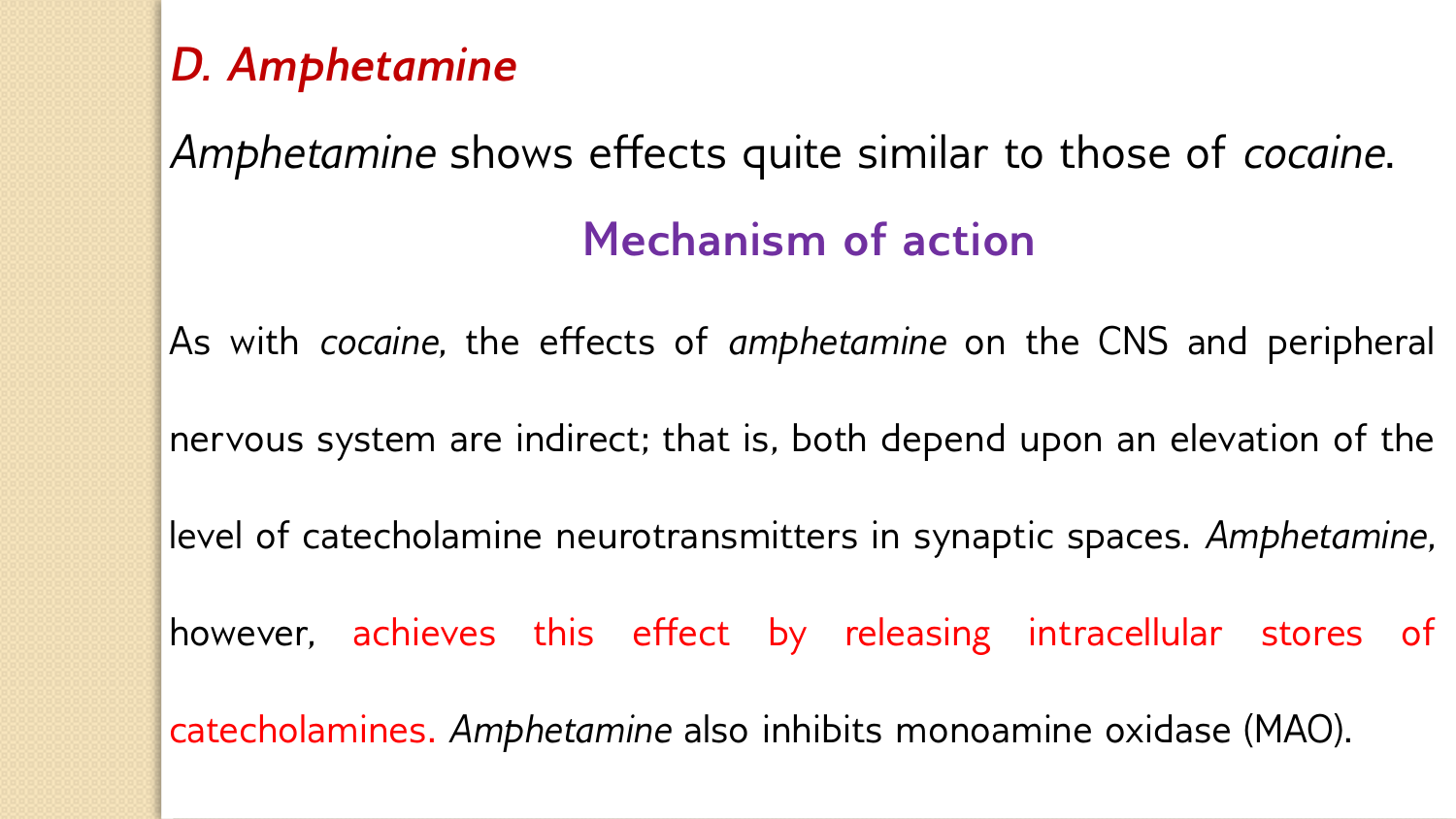

D. Amphetamine
Amphetamine shows effects quite similar to those of cocaine.
 Mechanism of action
As with cocaine, the effects of amphetamine on the CNS and peripheral nervous system are indirect; that is, both depend upon an elevation of the level of catecholamine neurotransmitters in synaptic spaces. Amphetamine, however, achieves this effect by releasing intracellular stores of catecholamines. Amphetamine also inhibits monoamine oxidase (MAO).